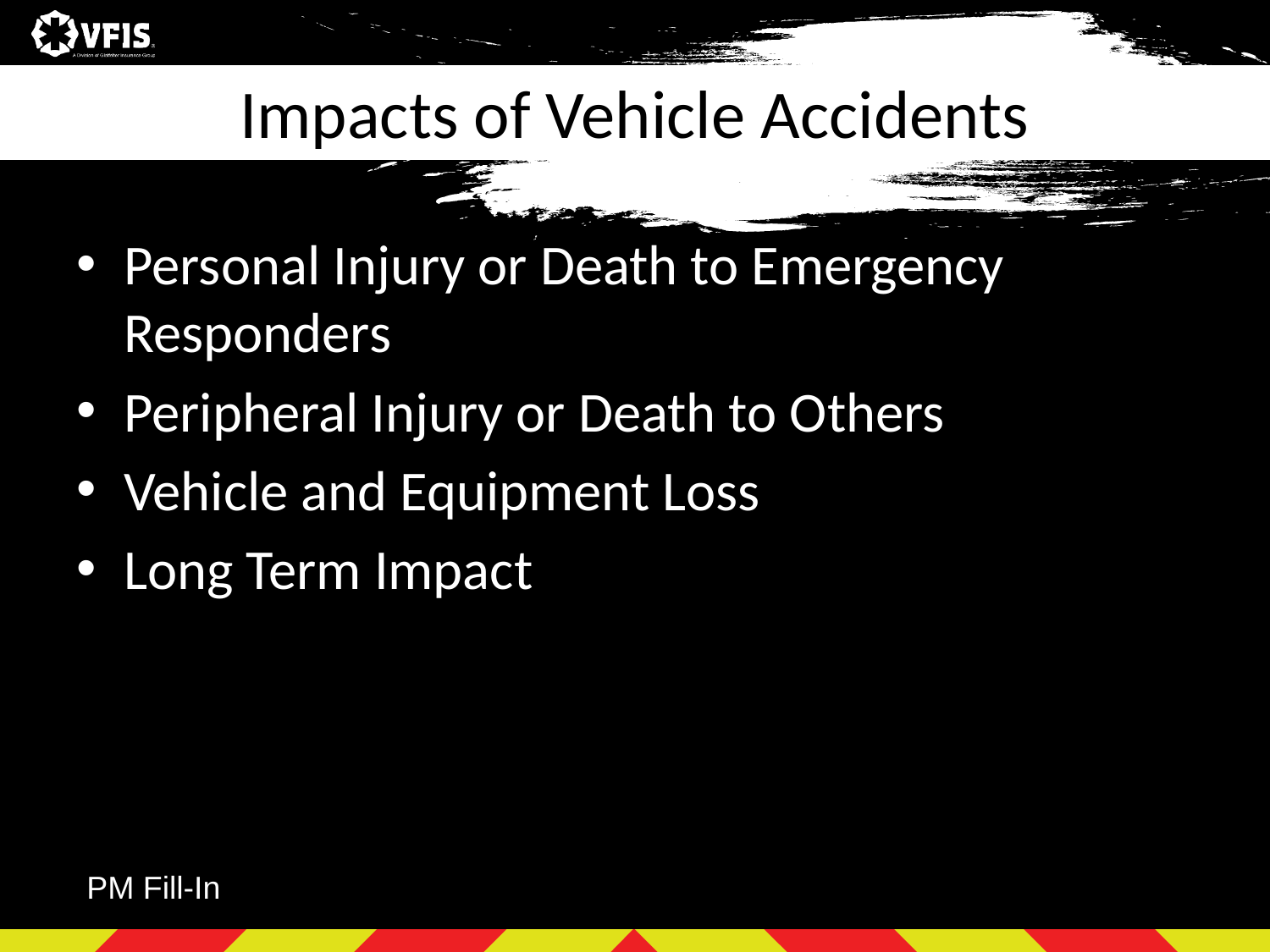

# Impacts of Vehicle Accidents
Personal Injury or Death to Emergency Responders
Peripheral Injury or Death to Others
Vehicle and Equipment Loss
Long Term Impact
PM Fill-In